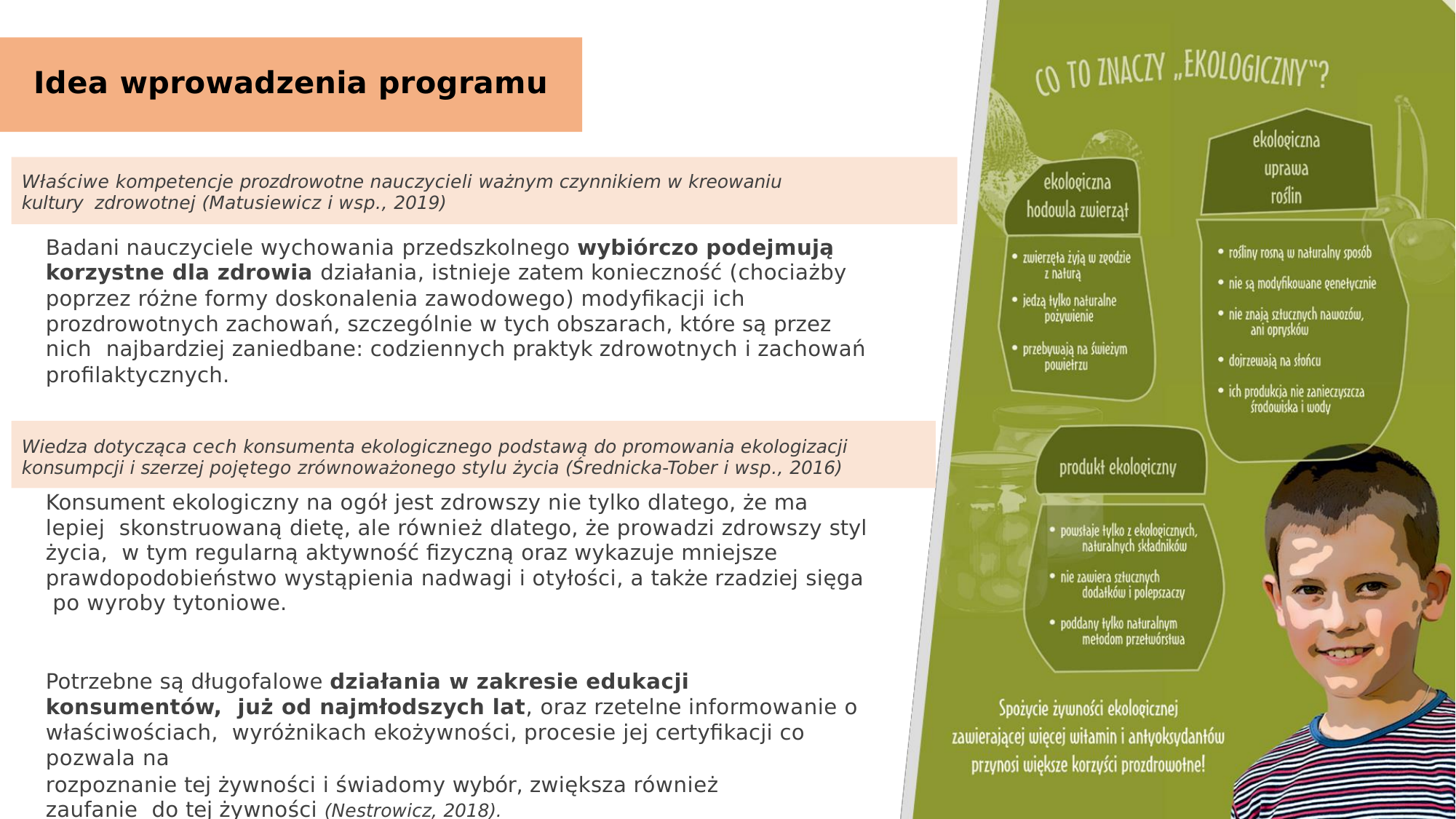

# Idea wprowadzenia programu

Właściwe kompetencje prozdrowotne nauczycieli ważnym czynnikiem w kreowaniu kultury  zdrowotnej (Matusiewicz i wsp., 2019)

Badani nauczyciele wychowania przedszkolnego wybiórczo podejmują  korzystne dla zdrowia działania, istnieje zatem konieczność (chociażby  poprzez różne formy doskonalenia zawodowego) modyfikacji ich  prozdrowotnych zachowań, szczególnie w tych obszarach, które są przez nich  najbardziej zaniedbane: codziennych praktyk zdrowotnych i zachowań  profilaktycznych.

Wiedza dotycząca cech konsumenta ekologicznego podstawą do promowania ekologizacji
konsumpcji i szerzej pojętego zrównoważonego stylu życia (Średnicka-Tober i wsp., 2016)
Konsument ekologiczny na ogół jest zdrowszy nie tylko dlatego, że ma lepiej  skonstruowaną dietę, ale również dlatego, że prowadzi zdrowszy styl życia,  w tym regularną aktywność fizyczną oraz wykazuje mniejsze  prawdopodobieństwo wystąpienia nadwagi i otyłości, a także rzadziej sięga  po wyroby tytoniowe.

Potrzebne są długofalowe działania w zakresie edukacji konsumentów,  już od najmłodszych lat, oraz rzetelne informowanie o właściwościach,  wyróżnikach ekożywności, procesie jej certyfikacji co pozwala na
rozpoznanie tej żywności i świadomy wybór, zwiększa również zaufanie  do tej żywności (Nestrowicz, 2018).